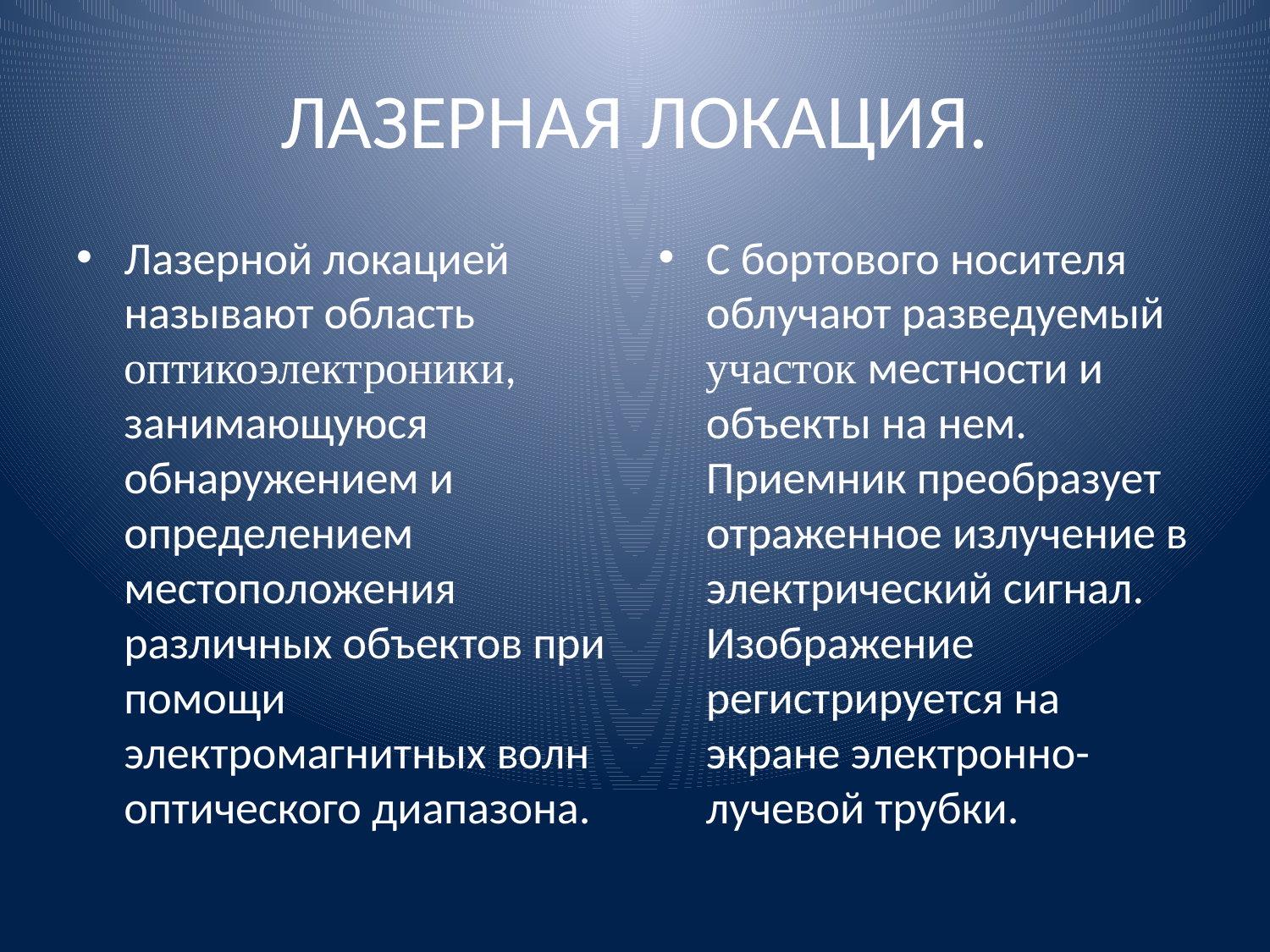

# ЛАЗЕРНАЯ ЛОКАЦИЯ.
Лазерной локацией называют область оптикоэлектроники, занимающуюся обнаружением и определением местоположения различных объектов при помощи электромагнитных волн оптического диапазона.
С бортового носителя облучают разведуемый участок местности и объекты на нем. Приемник преобразует отраженное излучение в электрический сигнал. Изображение регистрируется на экране электронно-лучевой трубки.